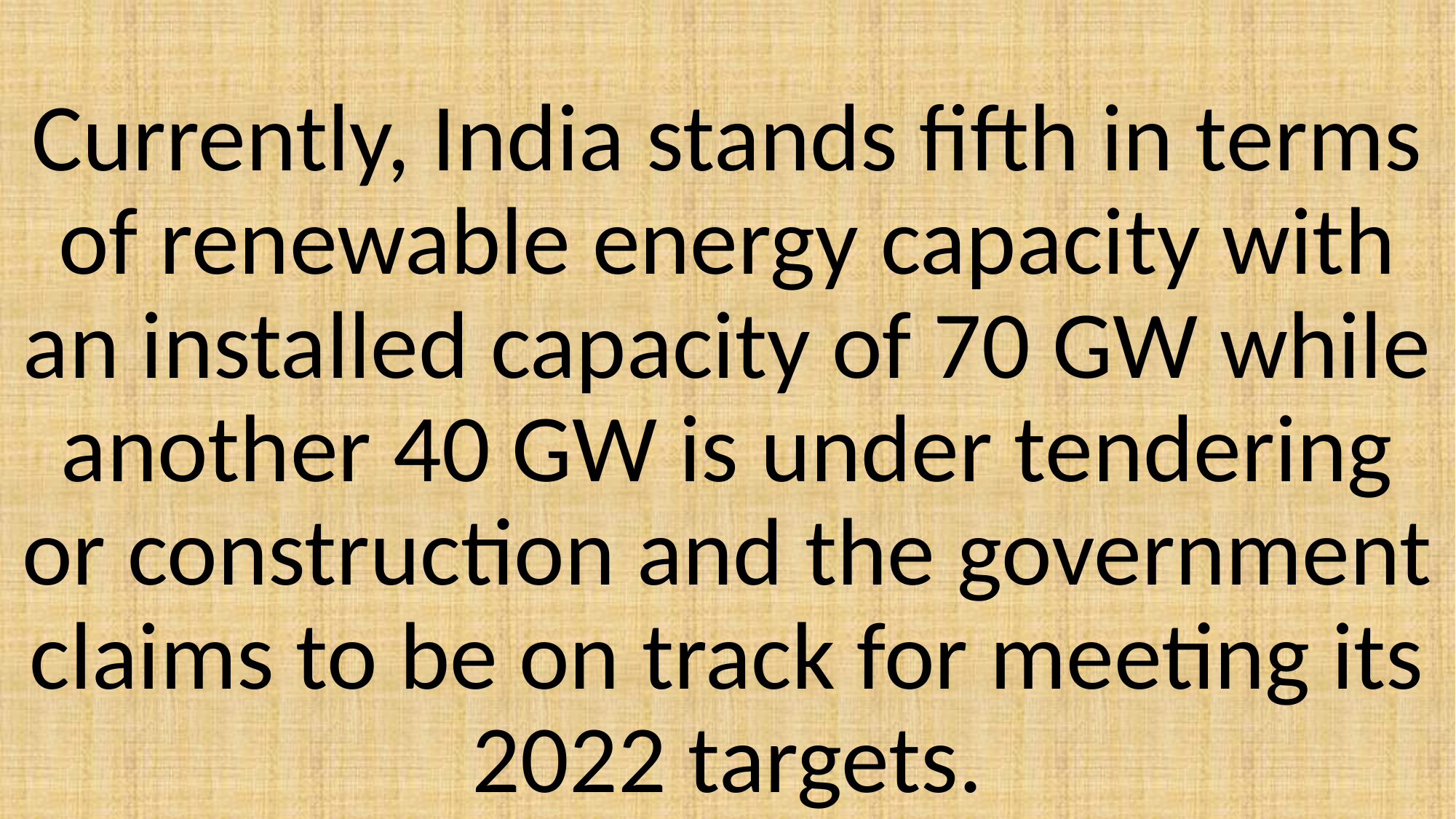

# Currently, India stands fifth in terms of renewable energy capacity with an installed capacity of 70 GW while another 40 GW is under tendering or construction and the government claims to be on track for meeting its 2022 targets.